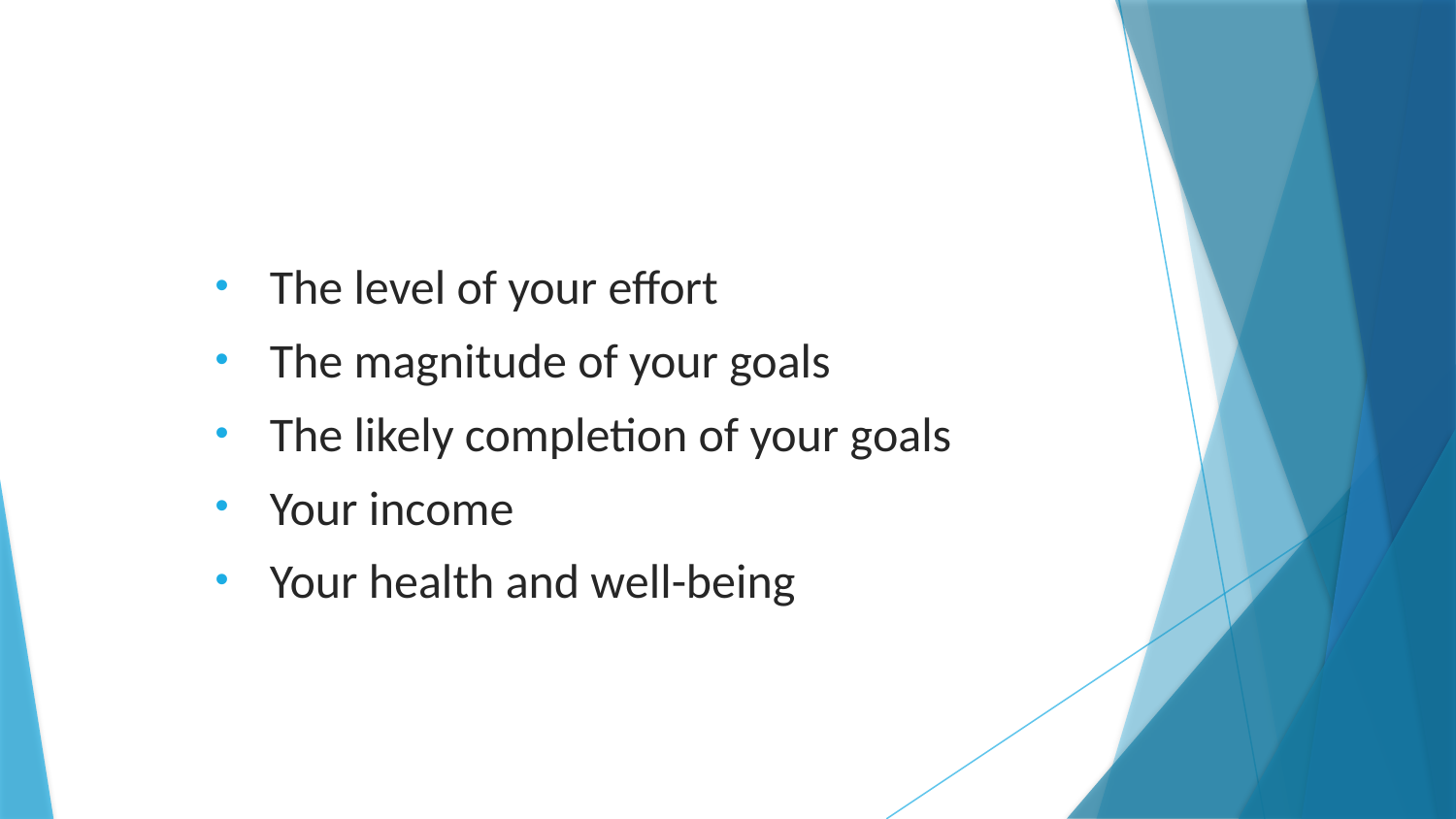

The level of your effort
The magnitude of your goals
The likely completion of your goals
Your income
Your health and well-being